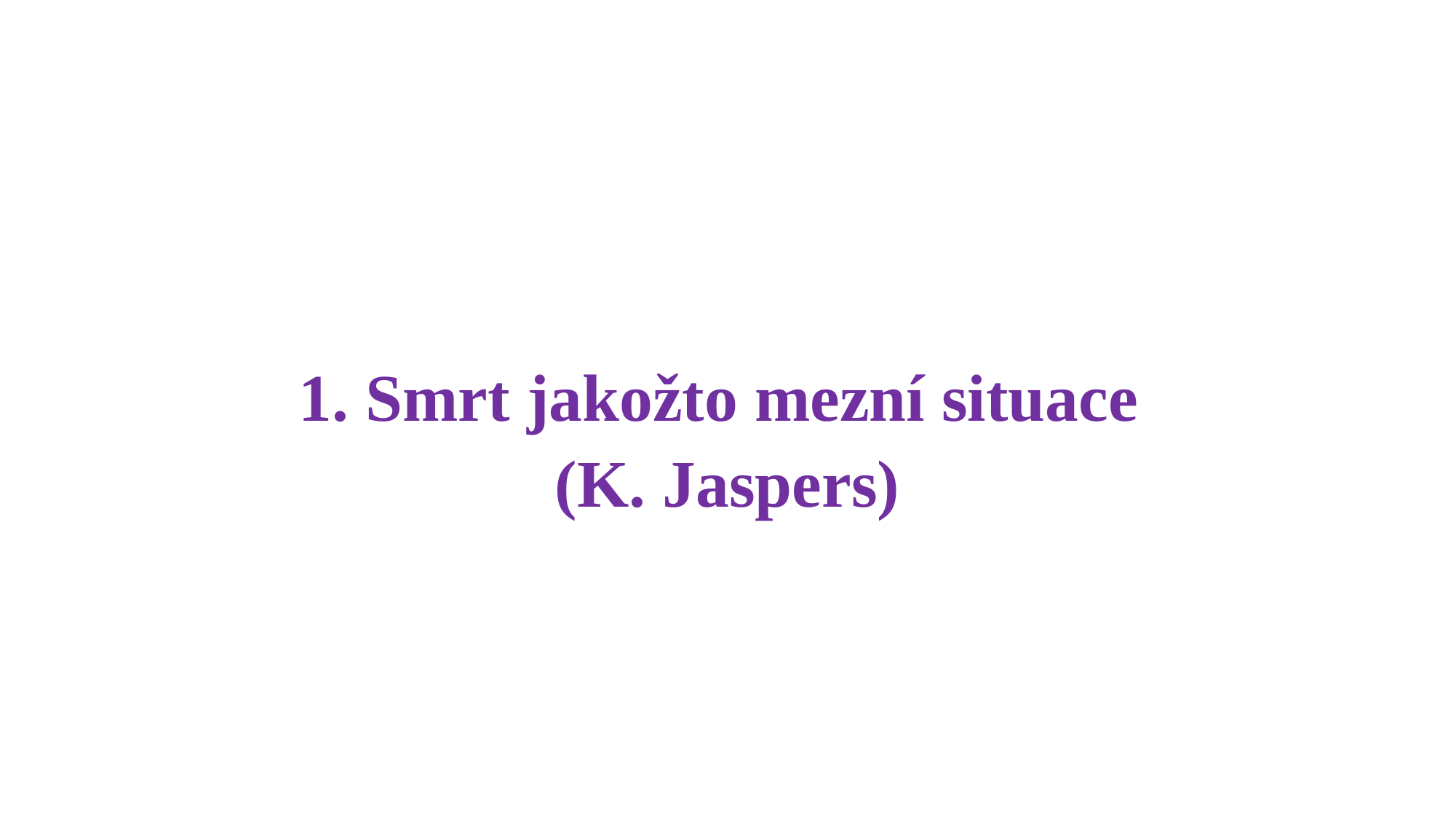

# 1. Smrt jakožto mezní situace (K. Jaspers)